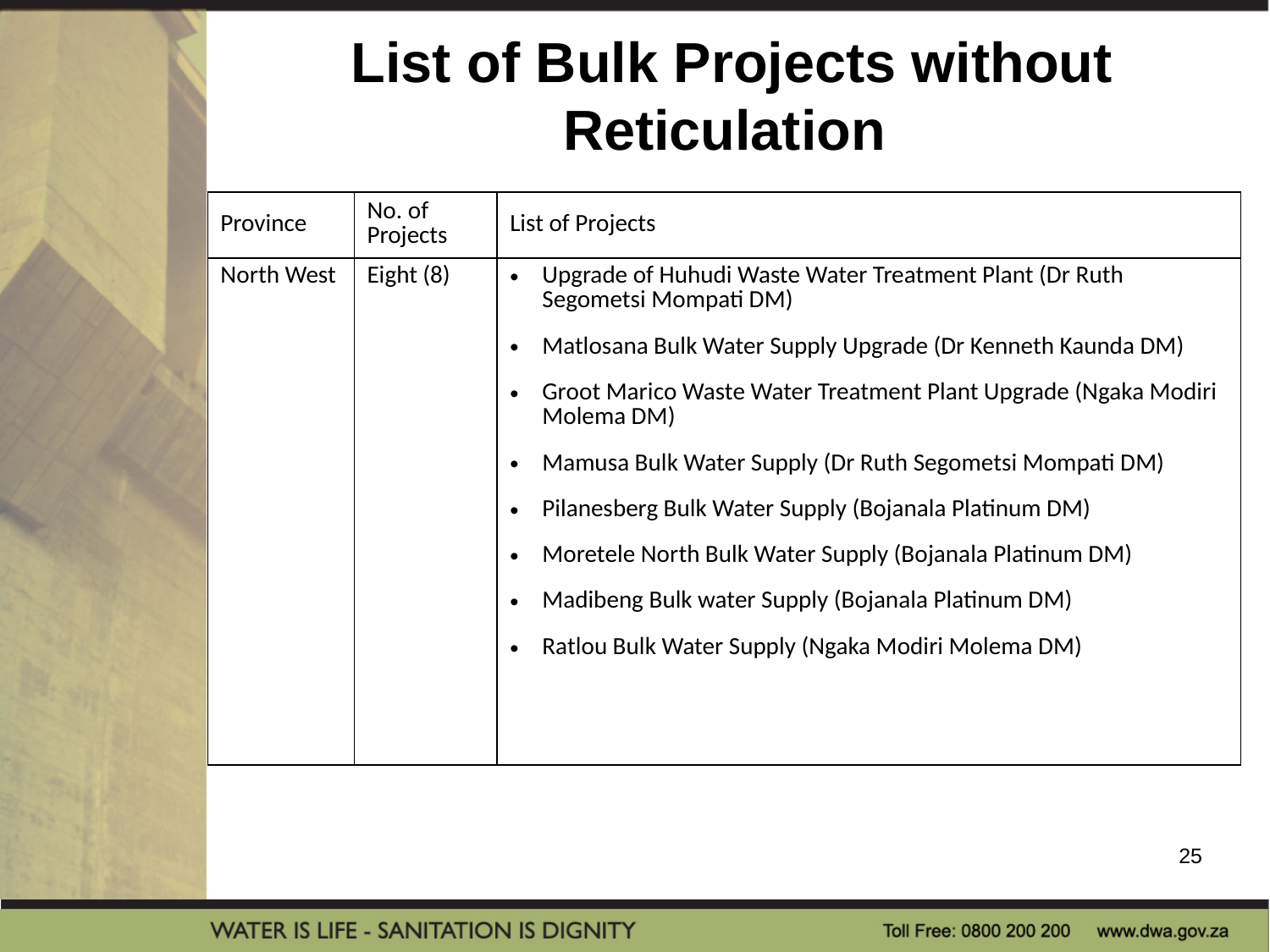

List of Bulk Projects without Reticulation
| Province | No. of Projects | List of Projects |
| --- | --- | --- |
| North West | Eight (8) | Upgrade of Huhudi Waste Water Treatment Plant (Dr Ruth Segometsi Mompati DM) Matlosana Bulk Water Supply Upgrade (Dr Kenneth Kaunda DM) Groot Marico Waste Water Treatment Plant Upgrade (Ngaka Modiri Molema DM) Mamusa Bulk Water Supply (Dr Ruth Segometsi Mompati DM) Pilanesberg Bulk Water Supply (Bojanala Platinum DM) Moretele North Bulk Water Supply (Bojanala Platinum DM) Madibeng Bulk water Supply (Bojanala Platinum DM) Ratlou Bulk Water Supply (Ngaka Modiri Molema DM) |
25